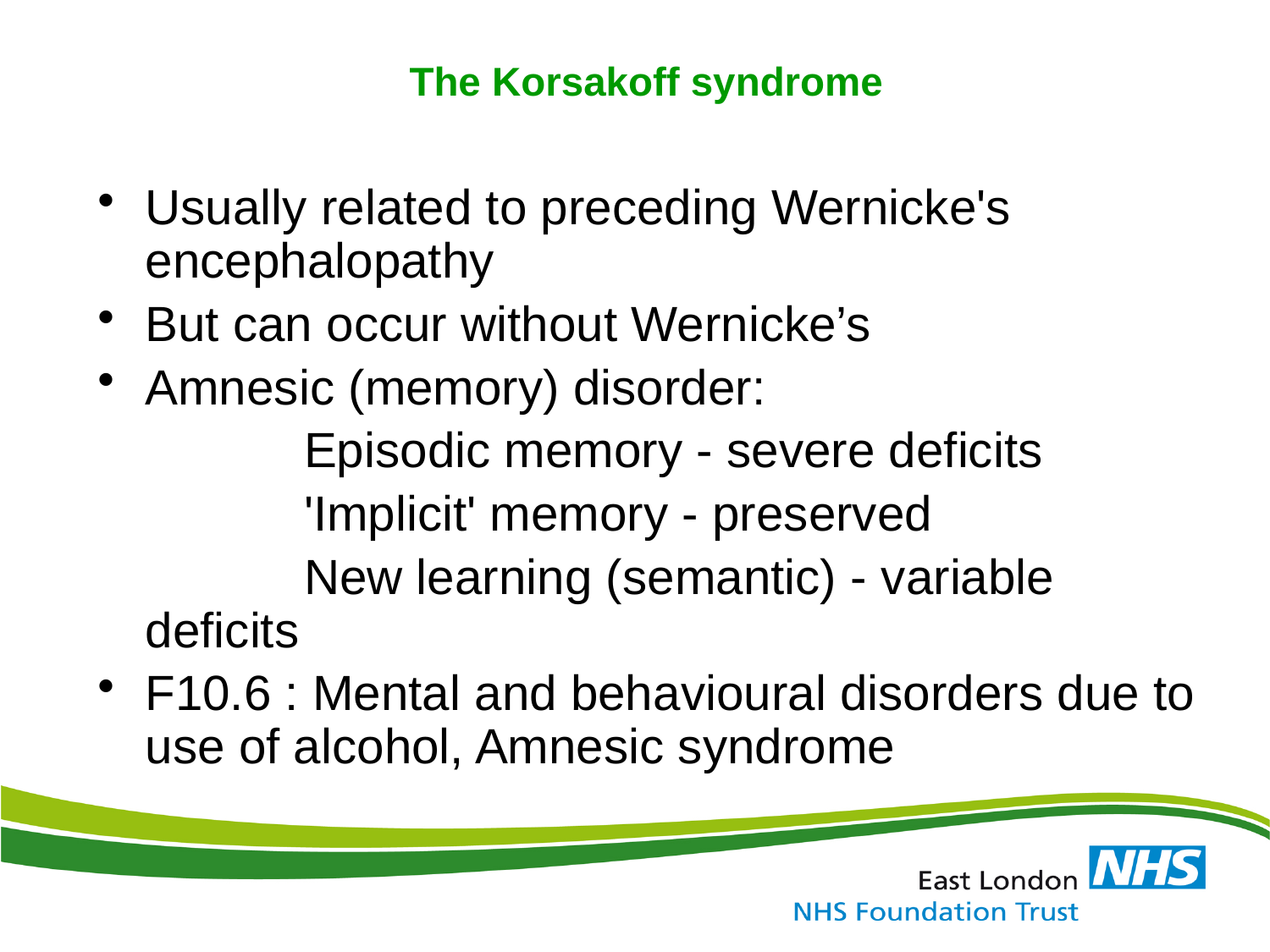

# The Korsakoff syndrome
Usually related to preceding Wernicke's encephalopathy
But can occur without Wernicke’s
Amnesic (memory) disorder:
               Episodic memory - severe deficits
               'Implicit' memory - preserved
               New learning (semantic) - variable deficits
F10.6 : Mental and behavioural disorders due to use of alcohol, Amnesic syndrome